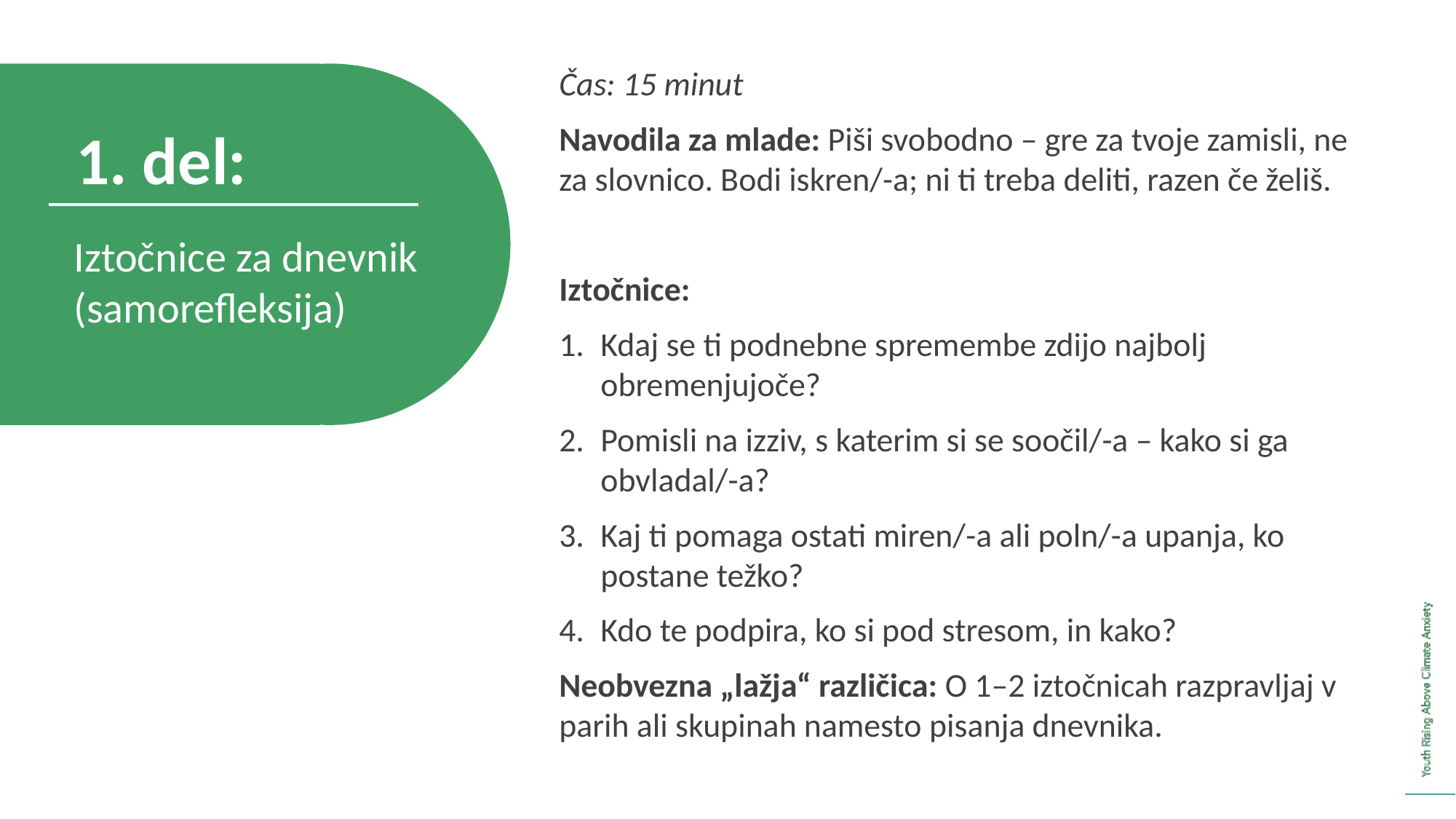

Čas: 15 minut
Navodila za mlade: Piši svobodno – gre za tvoje zamisli, ne za slovnico. Bodi iskren/-a; ni ti treba deliti, razen če želiš.

Iztočnice:
Kdaj se ti podnebne spremembe zdijo najbolj obremenjujoče?
Pomisli na izziv, s katerim si se soočil/-a – kako si ga obvladal/-a?
Kaj ti pomaga ostati miren/-a ali poln/-a upanja, ko postane težko?
Kdo te podpira, ko si pod stresom, in kako?
Neobvezna „lažja“ različica: O 1–2 iztočnicah razpravljaj v parih ali skupinah namesto pisanja dnevnika.
1. del:
Iztočnice za dnevnik (samorefleksija)